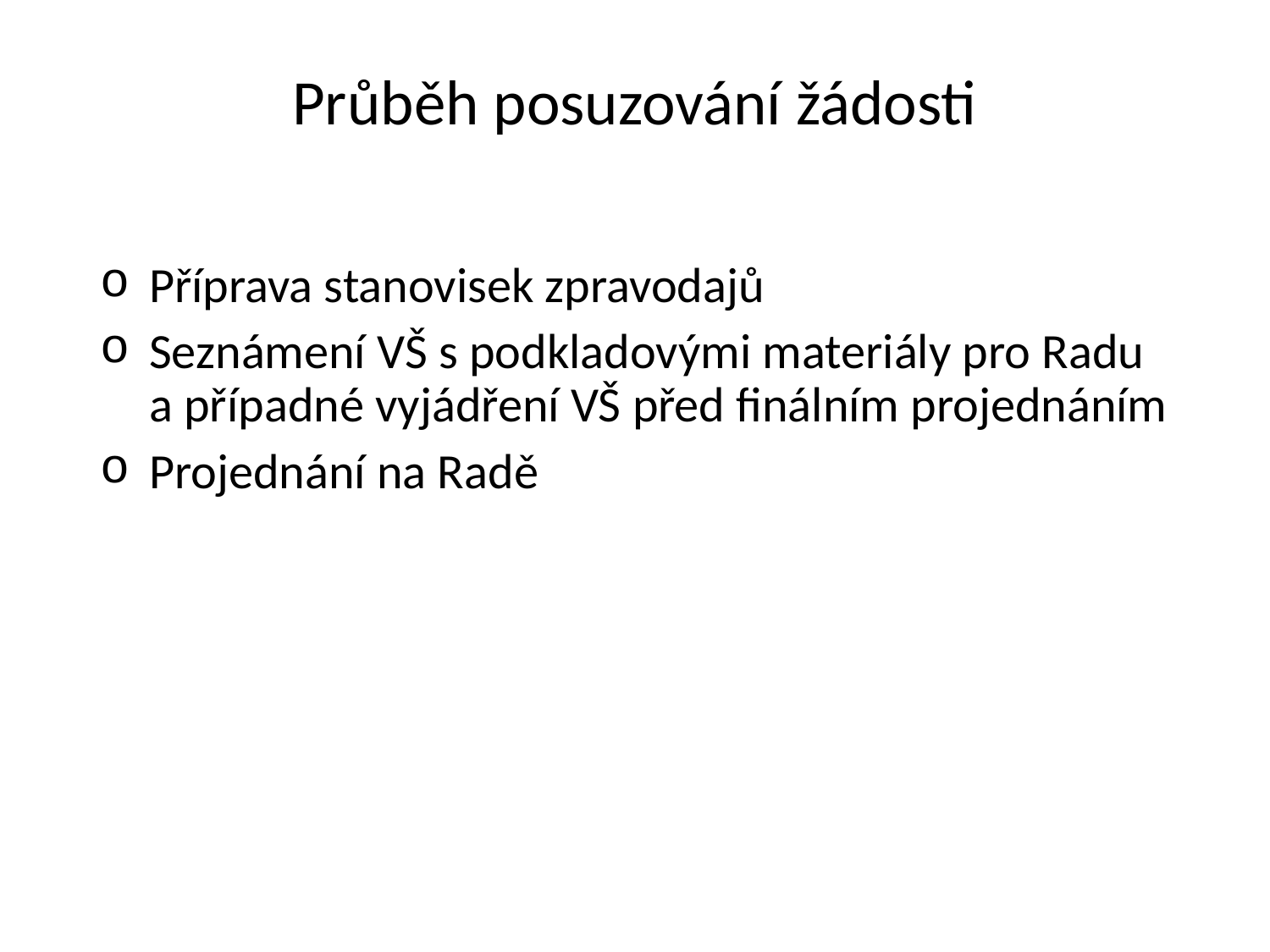

# Průběh posuzování žádosti
Příprava stanovisek zpravodajů
Seznámení VŠ s podkladovými materiály pro Radu a případné vyjádření VŠ před finálním projednáním
Projednání na Radě